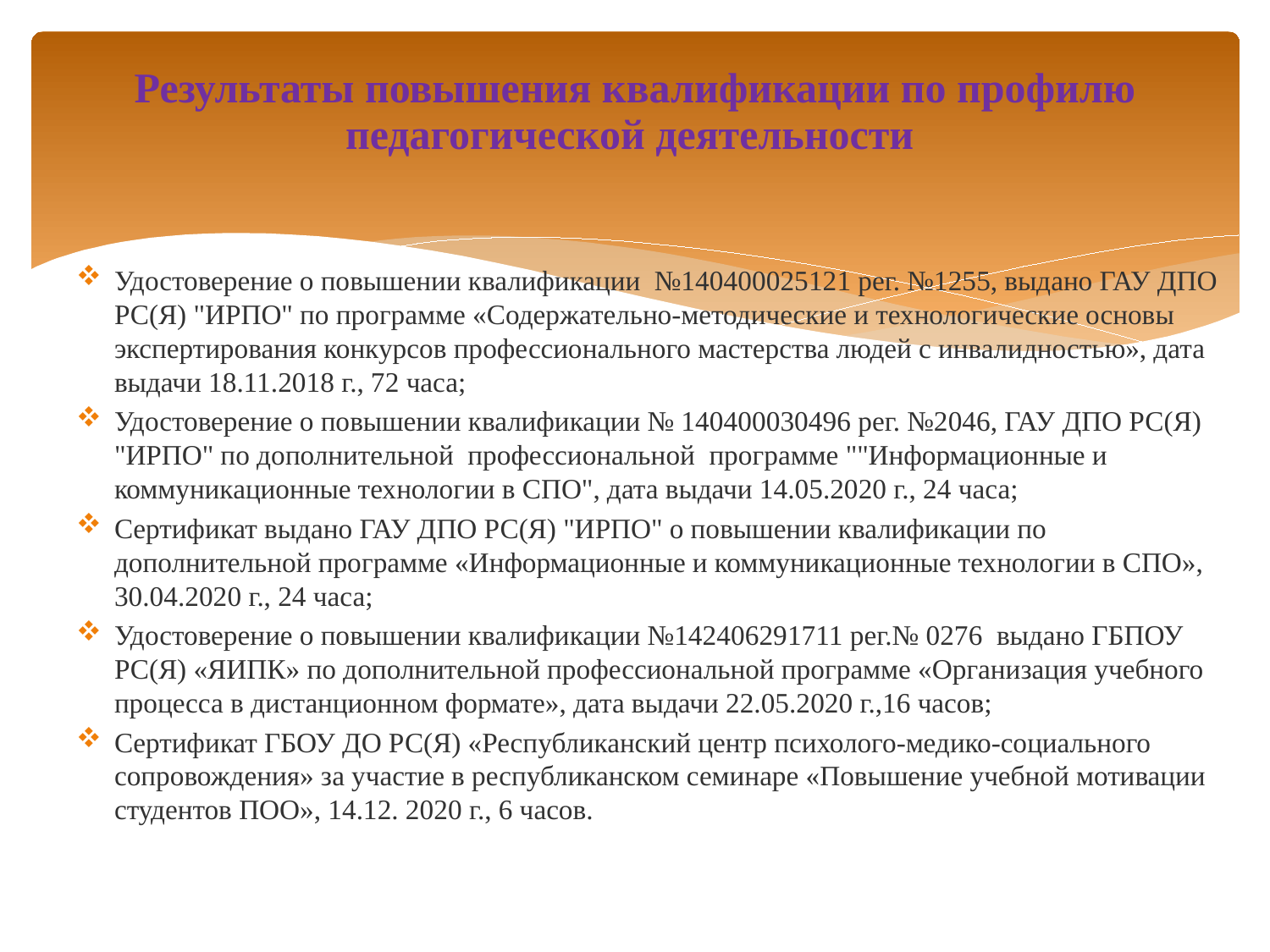

# Результаты повышения квалификации по профилю педагогической деятельности
Удостоверение о повышении квалификации  №140400025121 рег. №1255, выдано ГАУ ДПО РС(Я) "ИРПО" по программе «Содержательно-методические и технологические основы экспертирования конкурсов профессионального мастерства людей с инвалидностью», дата выдачи 18.11.2018 г., 72 часа;
Удостоверение о повышении квалификации № 140400030496 рег. №2046, ГАУ ДПО РС(Я) "ИРПО" по дополнительной  профессиональной  программе ""Информационные и коммуникационные технологии в СПО", дата выдачи 14.05.2020 г., 24 часа;
Сертификат выдано ГАУ ДПО РС(Я) "ИРПО" о повышении квалификации по дополнительной программе «Информационные и коммуникационные технологии в СПО», 30.04.2020 г., 24 часа;
Удостоверение о повышении квалификации №142406291711 рег.№ 0276  выдано ГБПОУ РС(Я) «ЯИПК» по дополнительной профессиональной программе «Организация учебного процесса в дистанционном формате», дата выдачи 22.05.2020 г.,16 часов;
Сертификат ГБОУ ДО РС(Я) «Республиканский центр психолого-медико-социального сопровождения» за участие в республиканском семинаре «Повышение учебной мотивации студентов ПОО», 14.12. 2020 г., 6 часов.